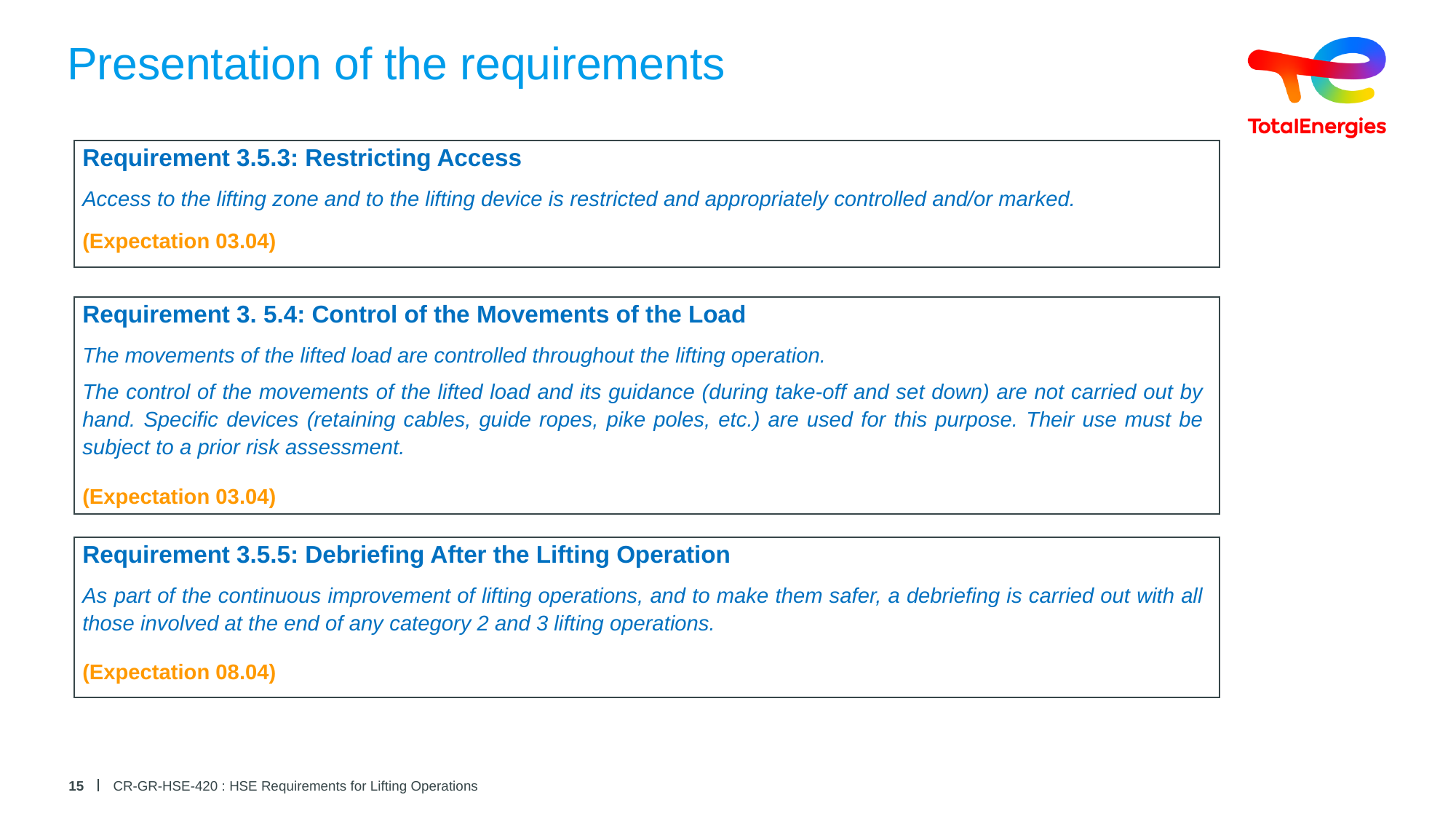

# Presentation of the requirements
| Requirement 3.5.3: Restricting Access |
| --- |
| Access to the lifting zone and to the lifting device is restricted and appropriately controlled and/or marked. |
| (Expectation 03.04) |
| Requirement 3. 5.4: Control of the Movements of the Load |
| --- |
| The movements of the lifted load are controlled throughout the lifting operation. The control of the movements of the lifted load and its guidance (during take-off and set down) are not carried out by hand. Specific devices (retaining cables, guide ropes, pike poles, etc.) are used for this purpose. Their use must be subject to a prior risk assessment. |
| (Expectation 03.04) |
| Requirement 3.5.5: Debriefing After the Lifting Operation |
| --- |
| As part of the continuous improvement of lifting operations, and to make them safer, a debriefing is carried out with all those involved at the end of any category 2 and 3 lifting operations. |
| (Expectation 08.04) |
15
CR-GR-HSE-420 : HSE Requirements for Lifting Operations